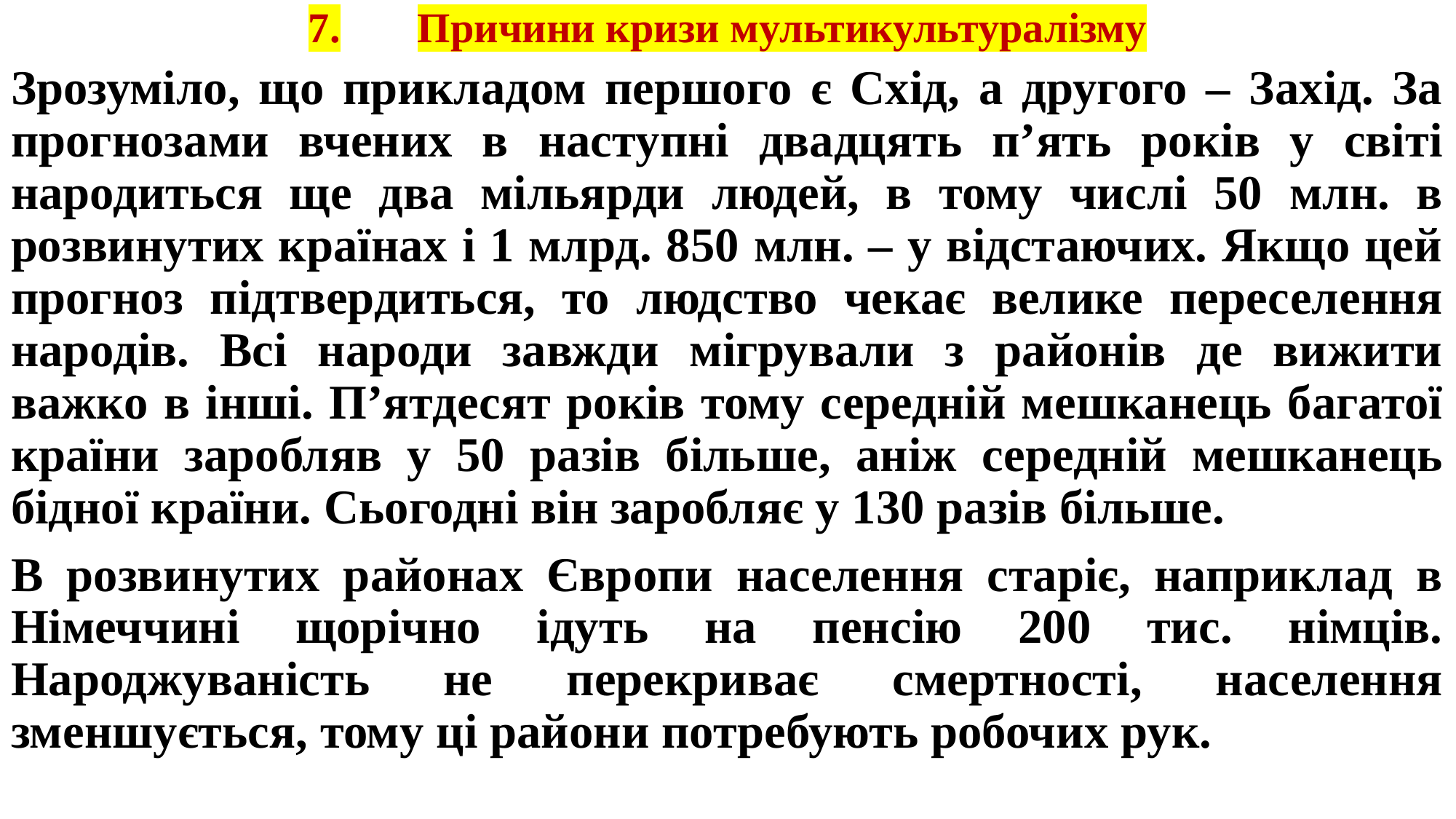

# 7.	Причини кризи мультикультуралізму
Зрозуміло, що прикладом першого є Схід, а другого – Захід. За прогнозами вчених в наступні двадцять п’ять років у світі народиться ще два мільярди людей, в тому числі 50 млн. в розвинутих країнах і 1 млрд. 850 млн. – у відстаючих. Якщо цей прогноз підтвердиться, то людство чекає велике переселення народів. Всі народи завжди мігрували з районів де вижити важко в інші. П’ятдесят років тому середній мешканець багатої країни заробляв у 50 разів більше, аніж середній мешканець бідної країни. Сьогодні він заробляє у 130 разів більше.
В розвинутих районах Європи населення старіє, наприклад в Німеччині щорічно ідуть на пенсію 200 тис. німців. Народжуваність не перекриває смертності, населення зменшується, тому ці райони потребують робочих рук.